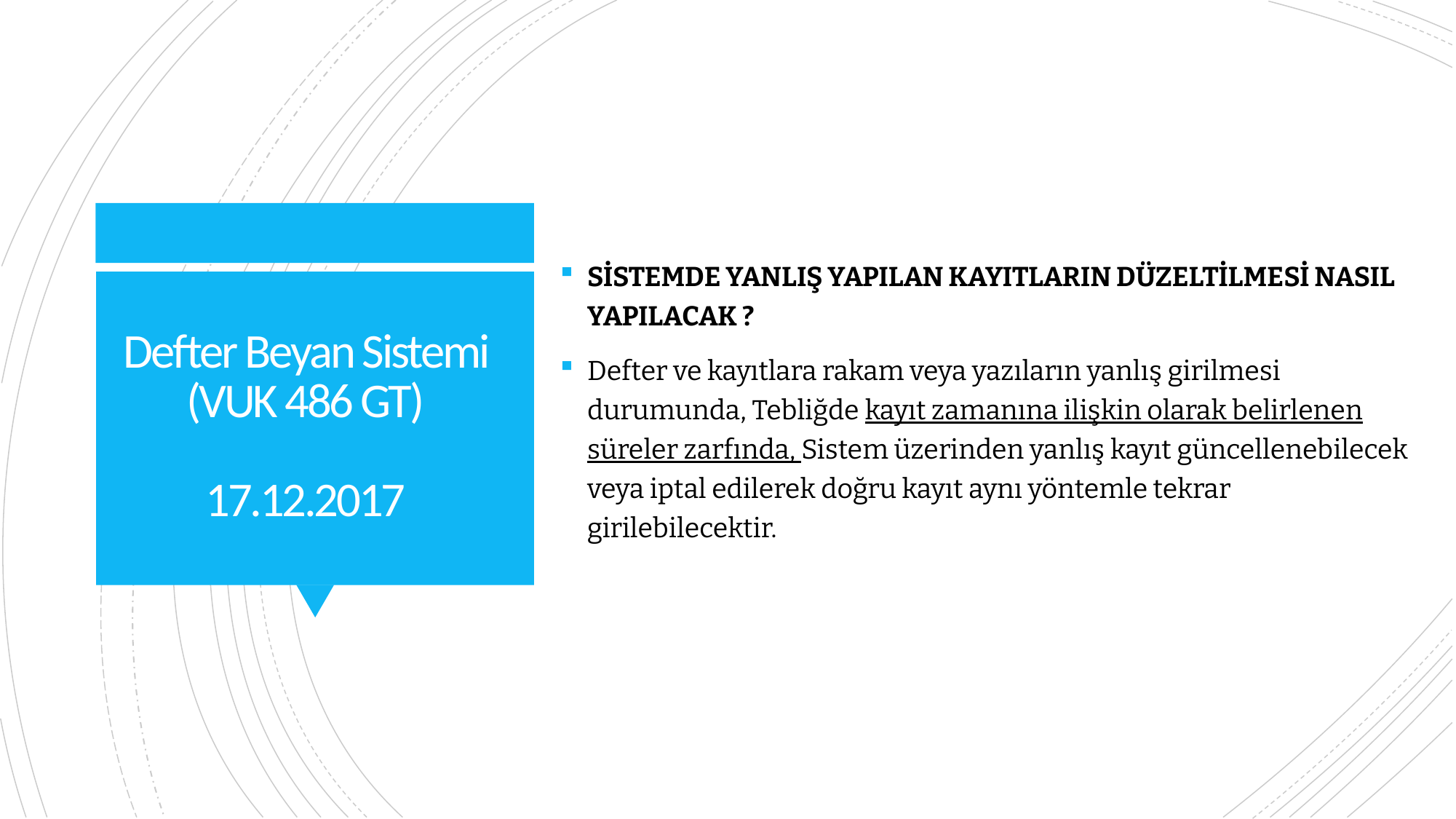

SİSTEMDE YANLIŞ YAPILAN KAYITLARIN DÜZELTİLMESİ NASIL YAPILACAK ?
Defter ve kayıtlara rakam veya yazıların yanlış girilmesi durumunda, Tebliğde kayıt zamanına ilişkin olarak belirlenen süreler zarfında, Sistem üzerinden yanlış kayıt güncellenebilecek veya iptal edilerek doğru kayıt aynı yöntemle tekrar girilebilecektir.

# Defter Beyan Sistemi (VUK 486 GT) 17.12.2017